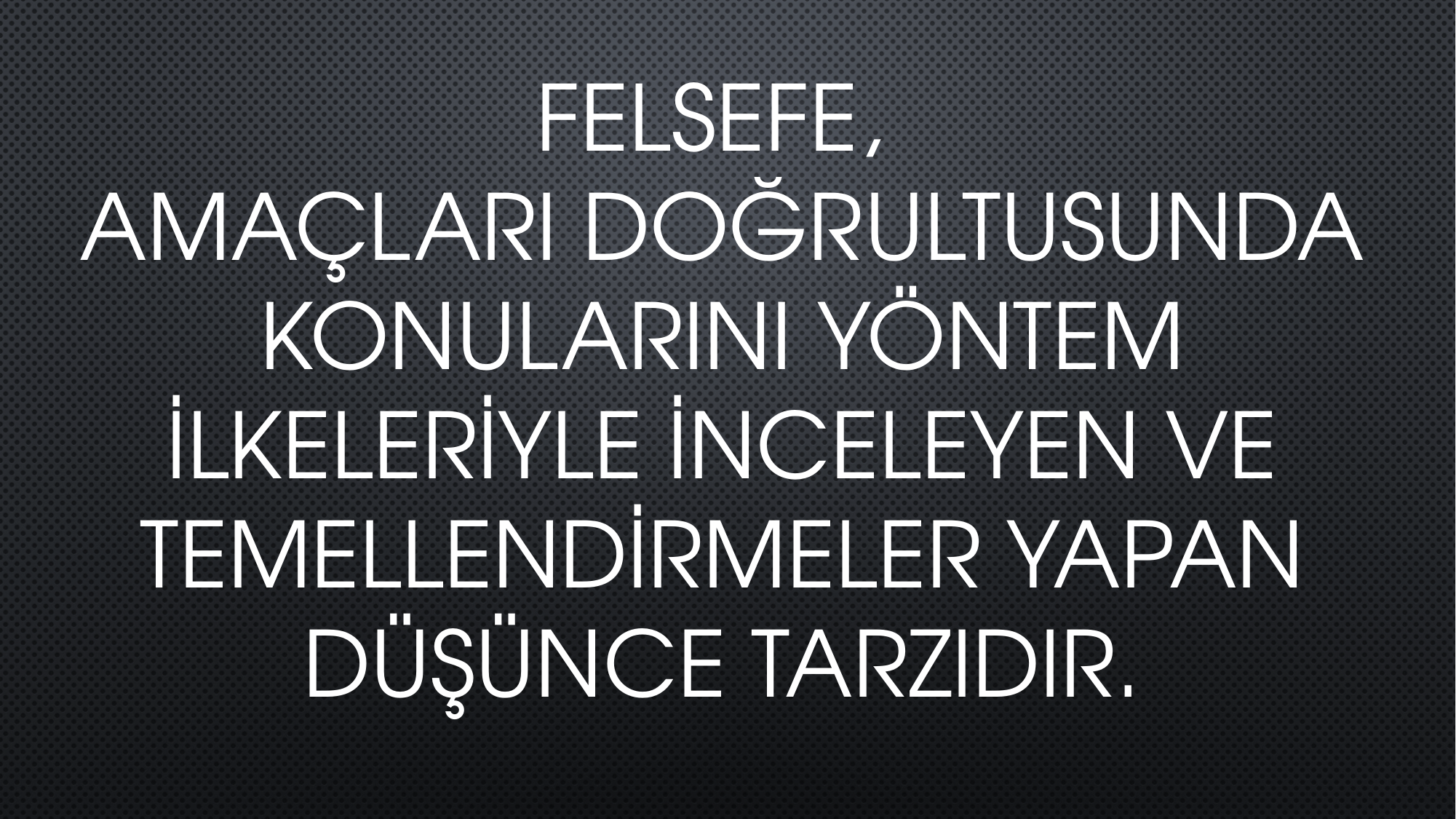

FELSEFE,
AMAÇLARI DOĞRULTUSUNDA KONULARINI YÖNTEM İLKELERİYLE İNCELEYEN VE TEMELLENDİRMELER YAPAN DÜŞÜNCE TARZIDIR.